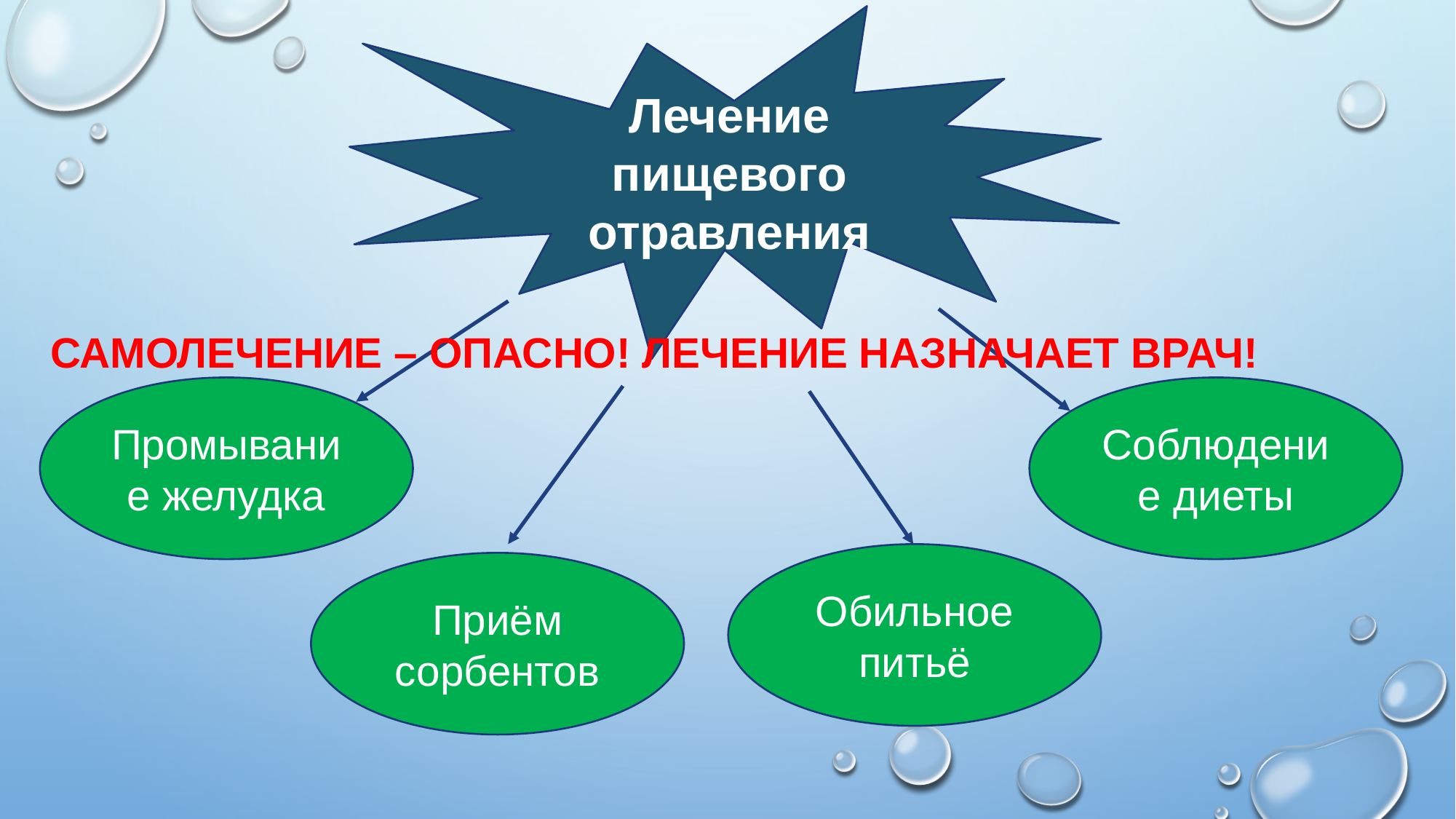

Лечение пищевого отравления
САМОЛЕЧЕНИЕ – ОПАСНО! ЛЕЧЕНИЕ НАЗНАЧАЕТ ВРАЧ!
Промывание желудка
Соблюдение диеты
Обильное питьё
Приём сорбентов